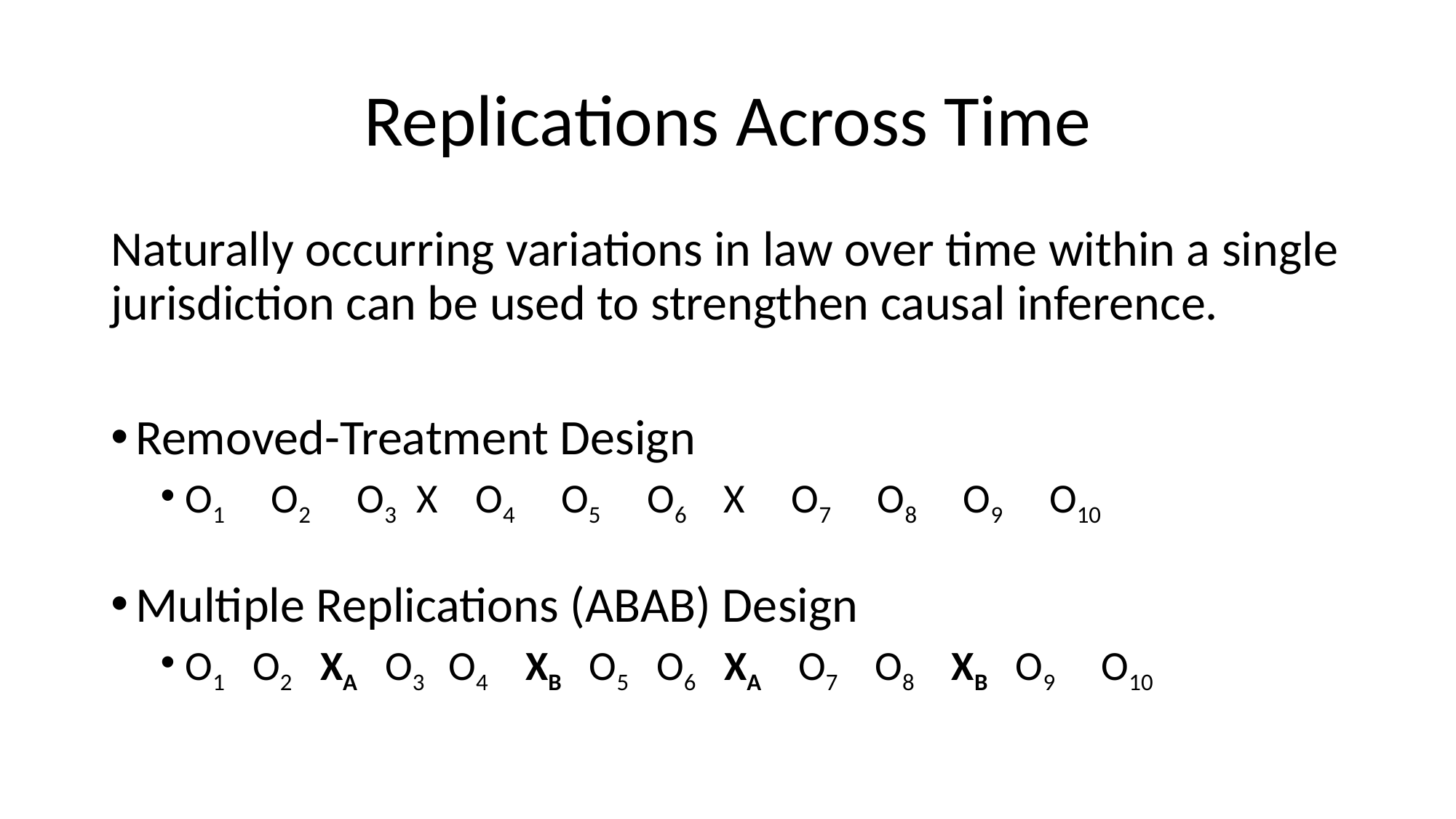

# Replications Across Time
Naturally occurring variations in law over time within a single jurisdiction can be used to strengthen causal inference.

Removed-Treatment Design
O1     O2     O3   X    O4     O5     O6    X     O7     O8     O9     O10

Multiple Replications (ABAB) Design
O1   O2   XA   O3   O4    XB   O5   O6   XA    O7    O8    XB   O9     O10